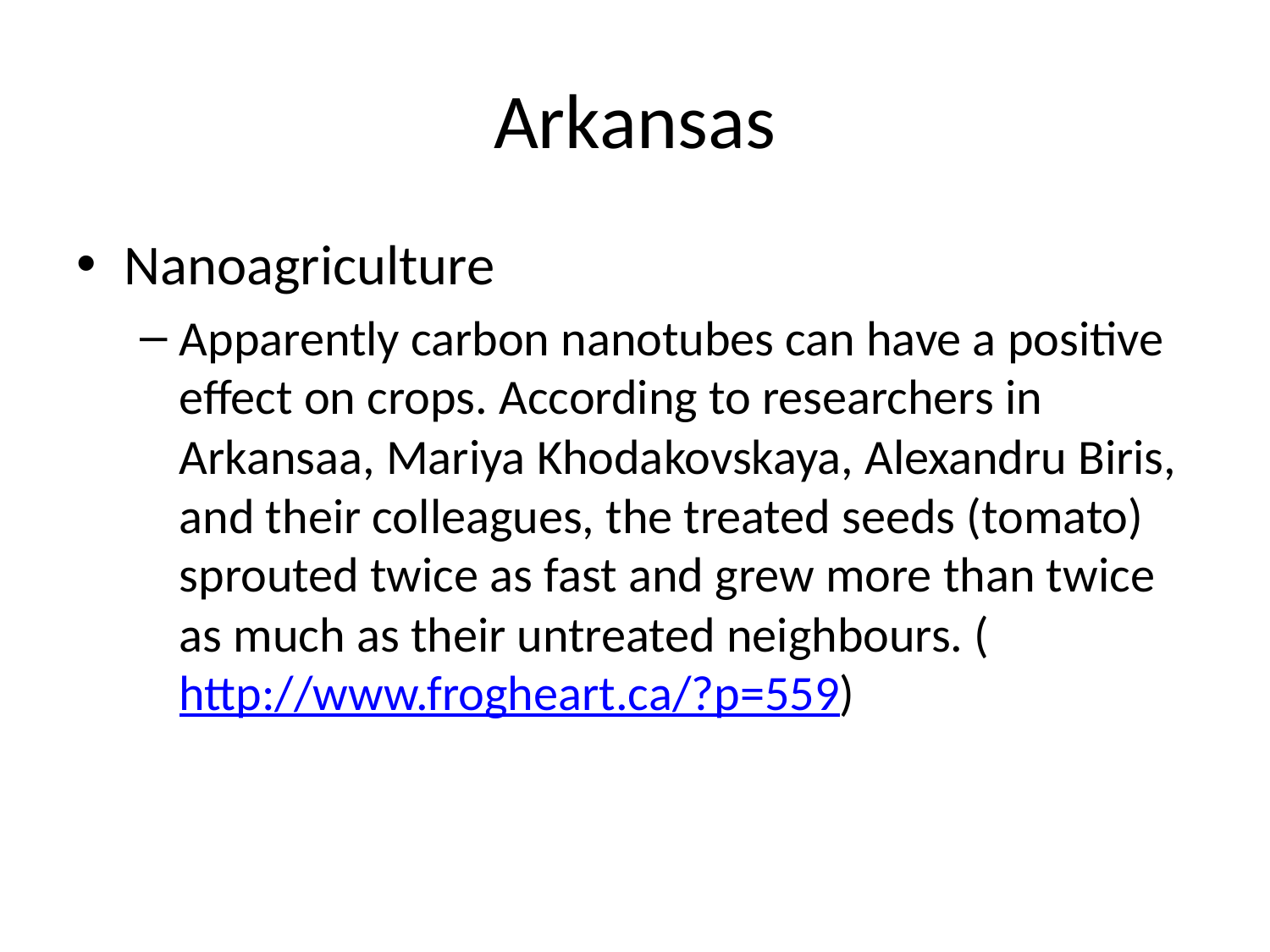

# Arkansas
Nanoagriculture
Apparently carbon nanotubes can have a positive effect on crops. According to researchers in Arkansaa, Mariya Khodakovskaya, Alexandru Biris, and their colleagues, the treated seeds (tomato) sprouted twice as fast and grew more than twice as much as their untreated neighbours. (http://www.frogheart.ca/?p=559)